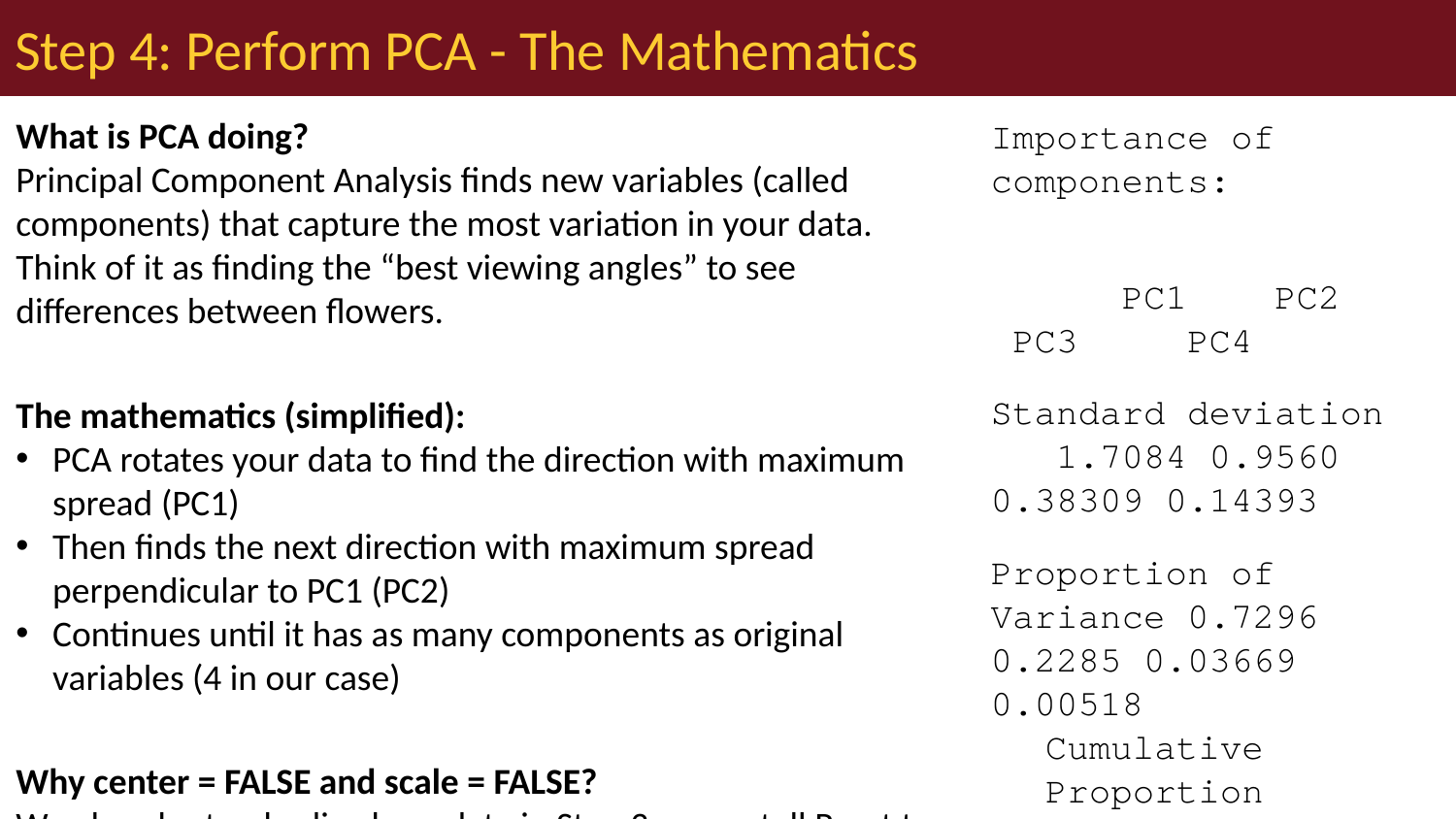

# Step 4: Perform PCA - The Mathematics
What is PCA doing?
Principal Component Analysis finds new variables (called components) that capture the most variation in your data. Think of it as finding the “best viewing angles” to see differences between flowers.
The mathematics (simplified):
PCA rotates your data to find the direction with maximum spread (PC1)
Then finds the next direction with maximum spread perpendicular to PC1 (PC2)
Continues until it has as many components as original variables (4 in our case)
Why center = FALSE and scale = FALSE?
We already standardized our data in Step 3, so we tell R not to do it again: - center = FALSE: Don’t subtract the mean (we already did) - scale = FALSE: Don’t divide by standard deviation (we already did)
What the summary shows:
Standard deviation: How much variation each component captures
Proportion of Variance: Percentage of total variation explained by each component
Cumulative Proportion: Running total of variance explained
Importance of components:
                          PC1    PC2     PC3     PC4
Standard deviation     1.7084 0.9560 0.38309 0.14393
Proportion of Variance 0.7296 0.2285 0.03669 0.00518
Cumulative Proportion  0.7296 0.9581 0.99482 1.00000